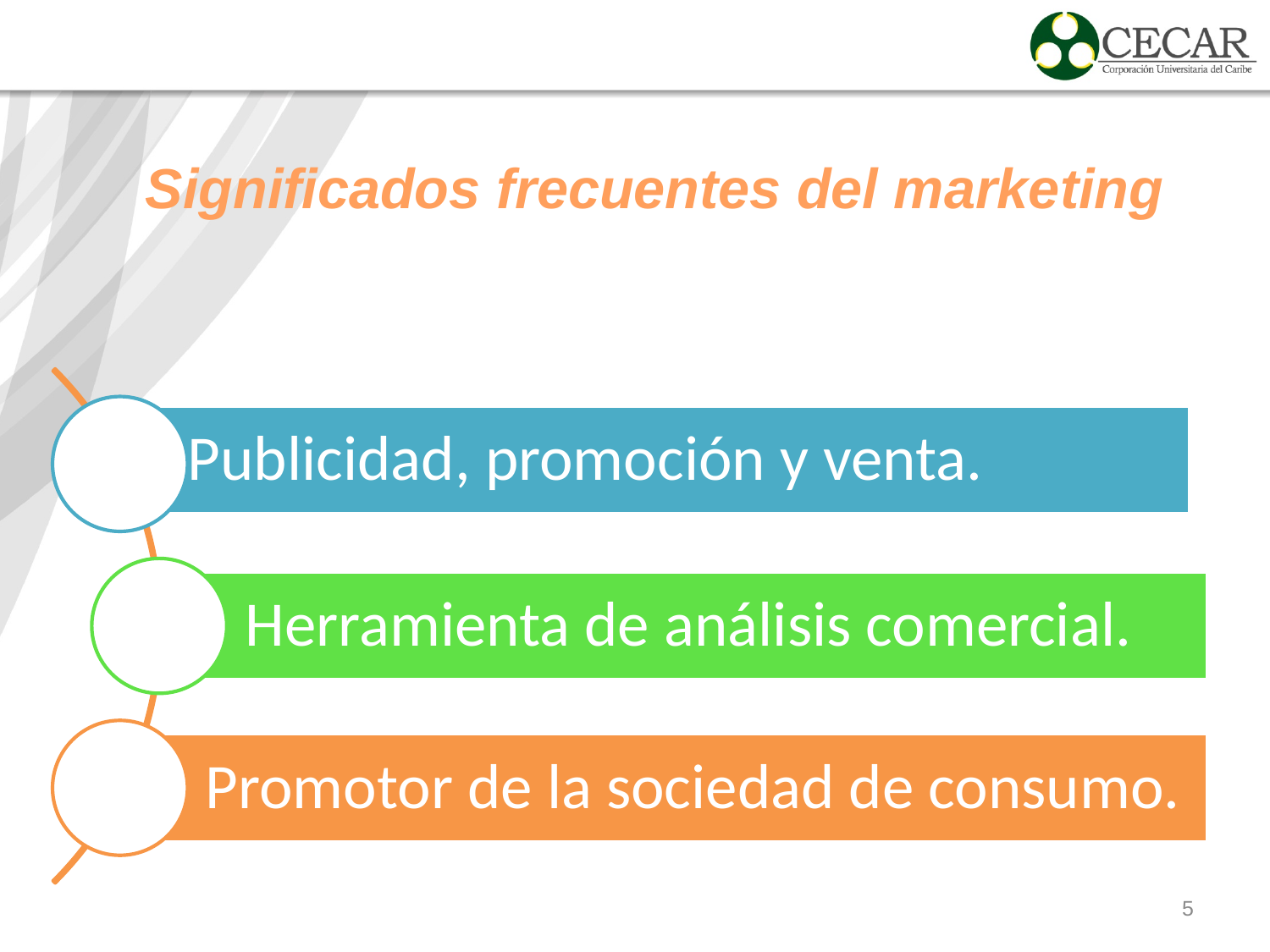

Significados frecuentes del marketing
Publicidad, promoción y venta.
Herramienta de análisis comercial.
Promotor de la sociedad de consumo.
5